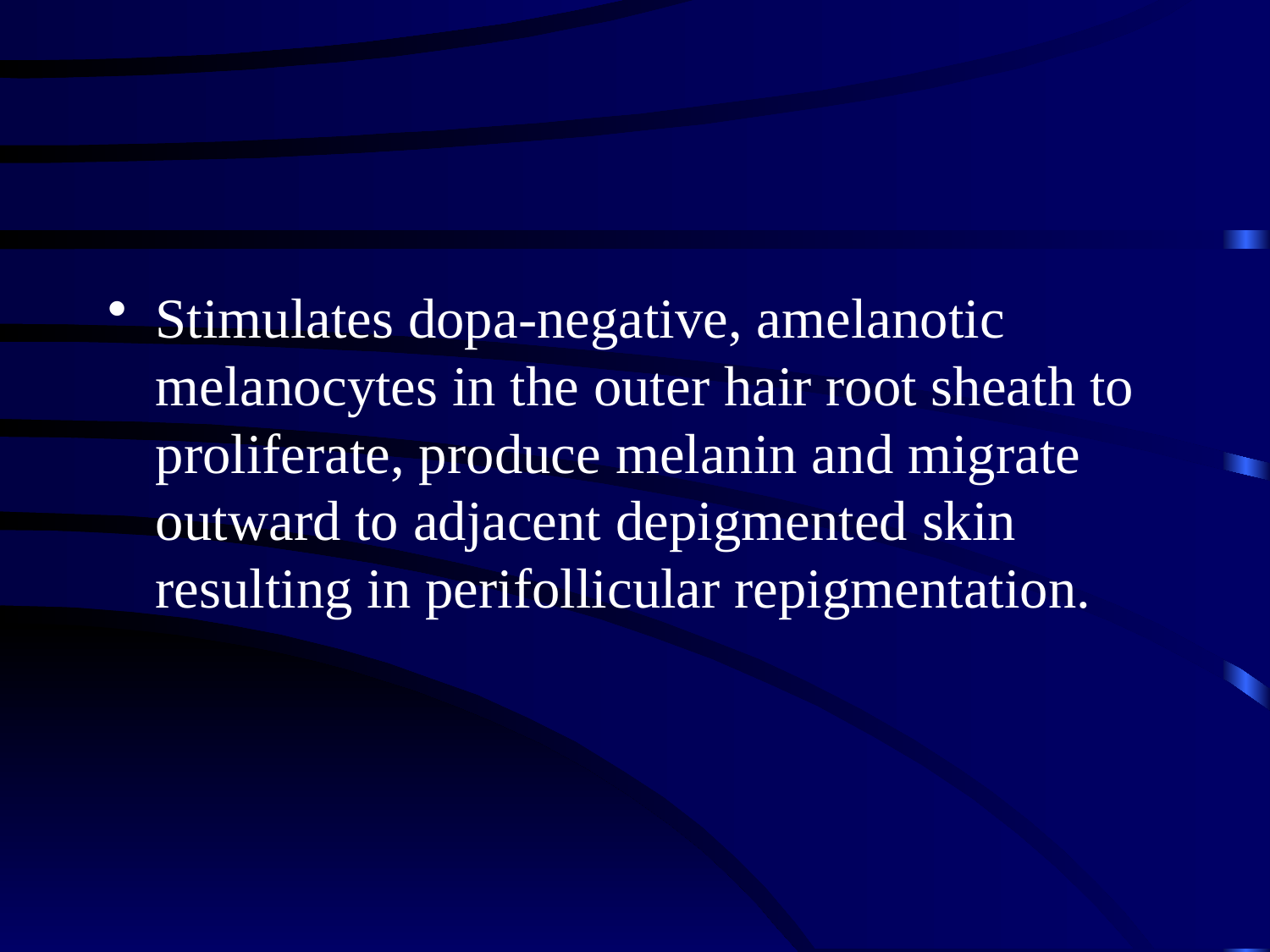

#
Stimulates dopa-negative, amelanotic melanocytes in the outer hair root sheath to proliferate, produce melanin and migrate outward to adjacent depigmented skin resulting in perifollicular repigmentation.